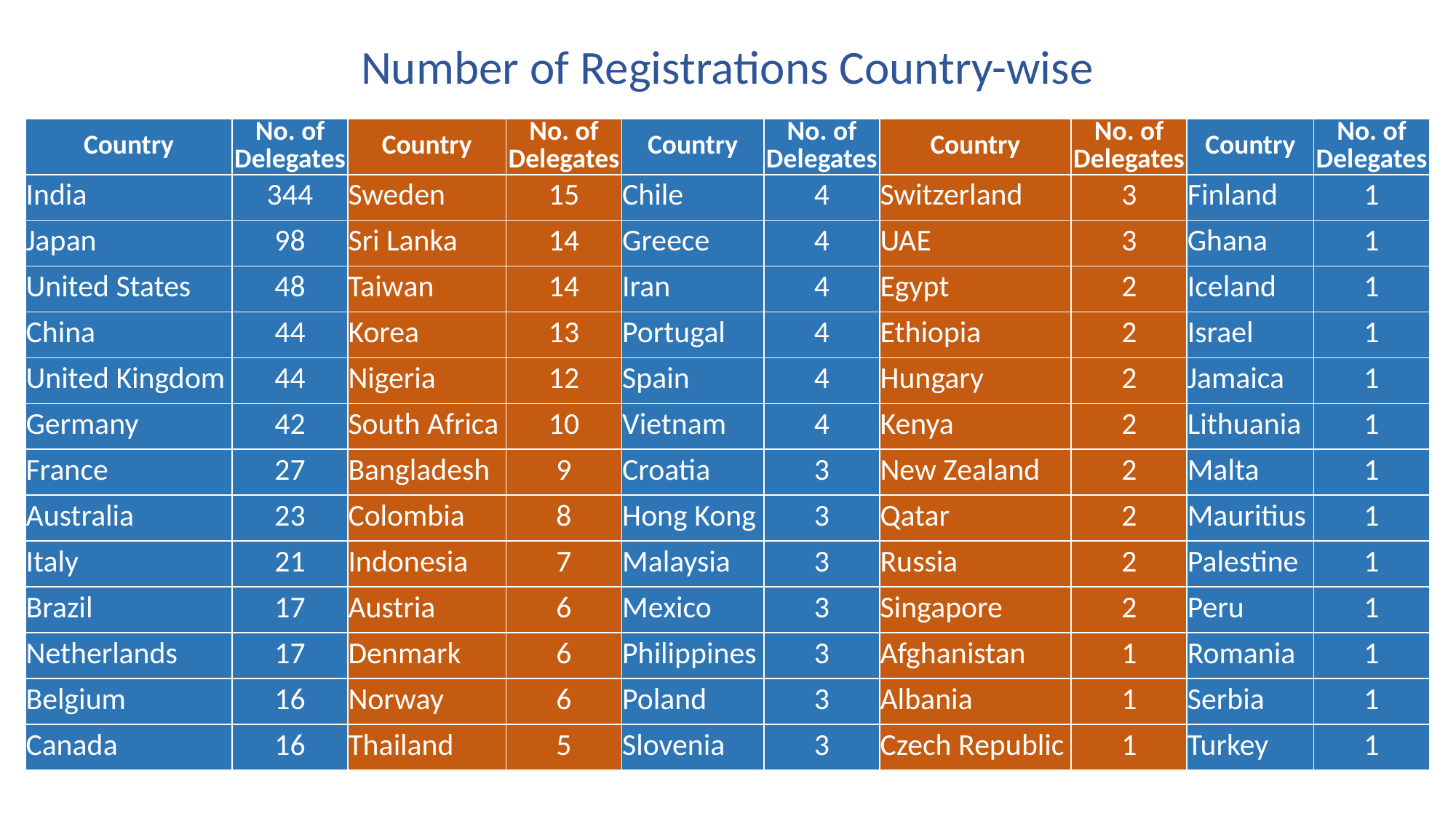

# Number of Registrations Country-wise
| Country | No. of Delegates | Country | No. of Delegates | Country | No. of Delegates | Country | No. of Delegates | Country | No. of Delegates |
| --- | --- | --- | --- | --- | --- | --- | --- | --- | --- |
| India | 344 | Sweden | 15 | Chile | 4 | Switzerland | 3 | Finland | 1 |
| Japan | 98 | Sri Lanka | 14 | Greece | 4 | UAE | 3 | Ghana | 1 |
| United States | 48 | Taiwan | 14 | Iran | 4 | Egypt | 2 | Iceland | 1 |
| China | 44 | Korea | 13 | Portugal | 4 | Ethiopia | 2 | Israel | 1 |
| United Kingdom | 44 | Nigeria | 12 | Spain | 4 | Hungary | 2 | Jamaica | 1 |
| Germany | 42 | South Africa | 10 | Vietnam | 4 | Kenya | 2 | Lithuania | 1 |
| France | 27 | Bangladesh | 9 | Croatia | 3 | New Zealand | 2 | Malta | 1 |
| Australia | 23 | Colombia | 8 | Hong Kong | 3 | Qatar | 2 | Mauritius | 1 |
| Italy | 21 | Indonesia | 7 | Malaysia | 3 | Russia | 2 | Palestine | 1 |
| Brazil | 17 | Austria | 6 | Mexico | 3 | Singapore | 2 | Peru | 1 |
| Netherlands | 17 | Denmark | 6 | Philippines | 3 | Afghanistan | 1 | Romania | 1 |
| Belgium | 16 | Norway | 6 | Poland | 3 | Albania | 1 | Serbia | 1 |
| Canada | 16 | Thailand | 5 | Slovenia | 3 | Czech Republic | 1 | Turkey | 1 |